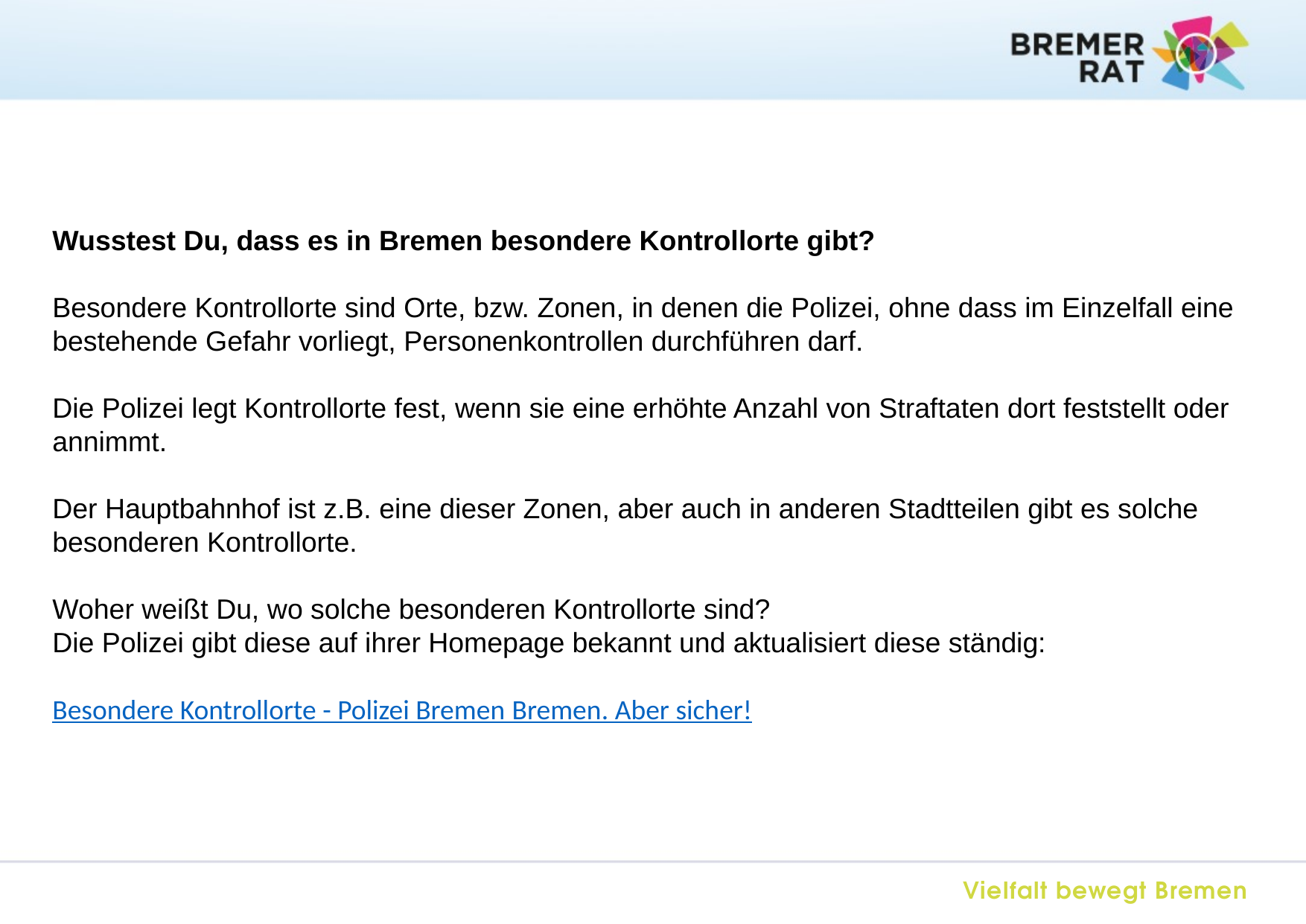

Wusstest Du, dass es in Bremen besondere Kontrollorte gibt?

Besondere Kontrollorte sind Orte, bzw. Zonen, in denen die Polizei, ohne dass im Einzelfall eine bestehende Gefahr vorliegt, Personenkontrollen durchführen darf.

Die Polizei legt Kontrollorte fest, wenn sie eine erhöhte Anzahl von Straftaten dort feststellt oder annimmt.

Der Hauptbahnhof ist z.B. eine dieser Zonen, aber auch in anderen Stadtteilen gibt es solche besonderen Kontrollorte.

Woher weißt Du, wo solche besonderen Kontrollorte sind?
Die Polizei gibt diese auf ihrer Homepage bekannt und aktualisiert diese ständig:

Besondere Kontrollorte - Polizei Bremen Bremen. Aber sicher!